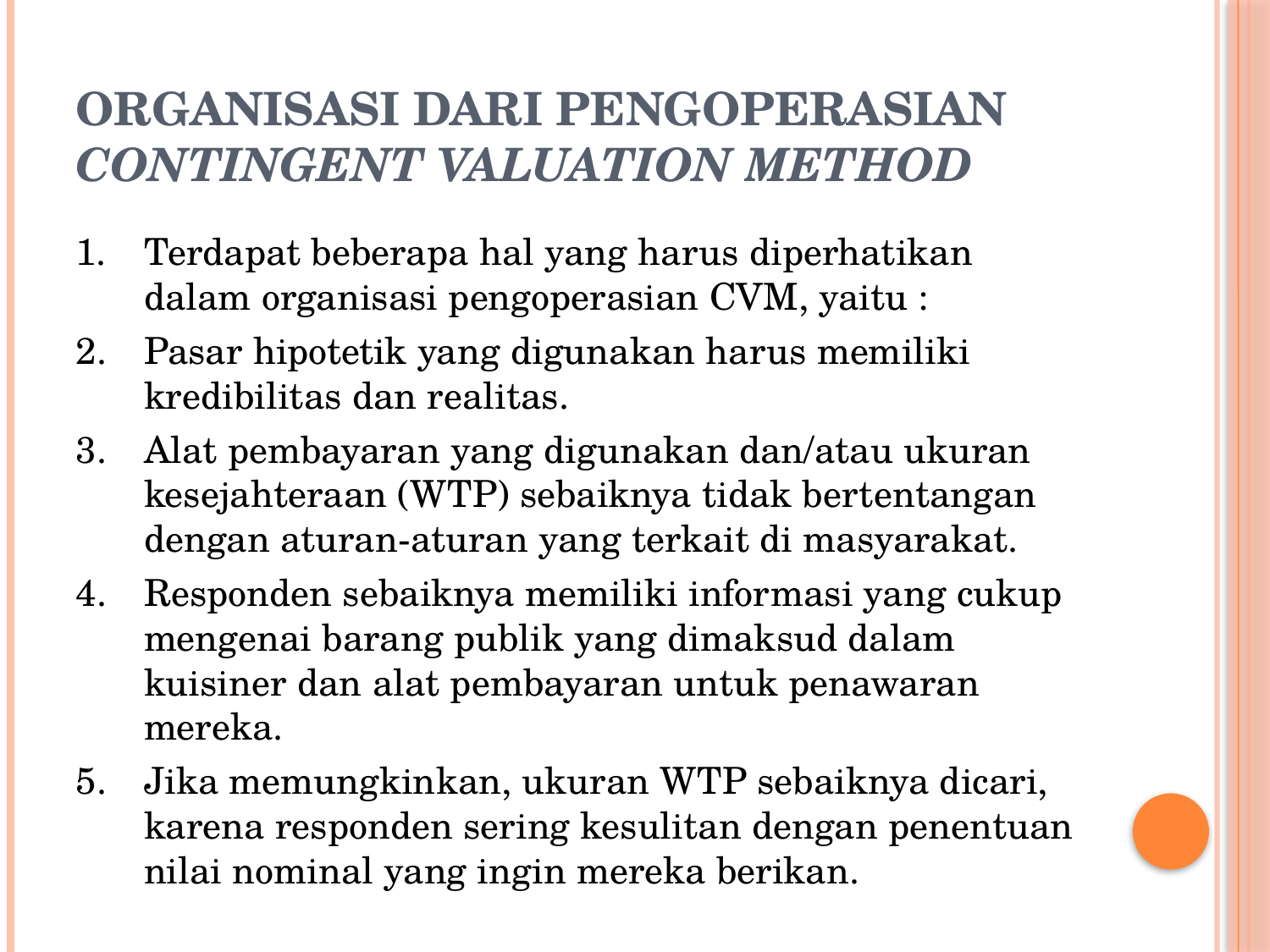

# Organisasi dari Pengoperasian Contingent Valuation Method
Terdapat beberapa hal yang harus diperhatikan dalam organisasi pengoperasian CVM, yaitu :
Pasar hipotetik yang digunakan harus memiliki kredibilitas dan realitas.
Alat pembayaran yang digunakan dan/atau ukuran kesejahteraan (WTP) sebaiknya tidak bertentangan dengan aturan-aturan yang terkait di masyarakat.
Responden sebaiknya memiliki informasi yang cukup mengenai barang publik yang dimaksud dalam kuisiner dan alat pembayaran untuk penawaran mereka.
Jika memungkinkan, ukuran WTP sebaiknya dicari, karena responden sering kesulitan dengan penentuan nilai nominal yang ingin mereka berikan.